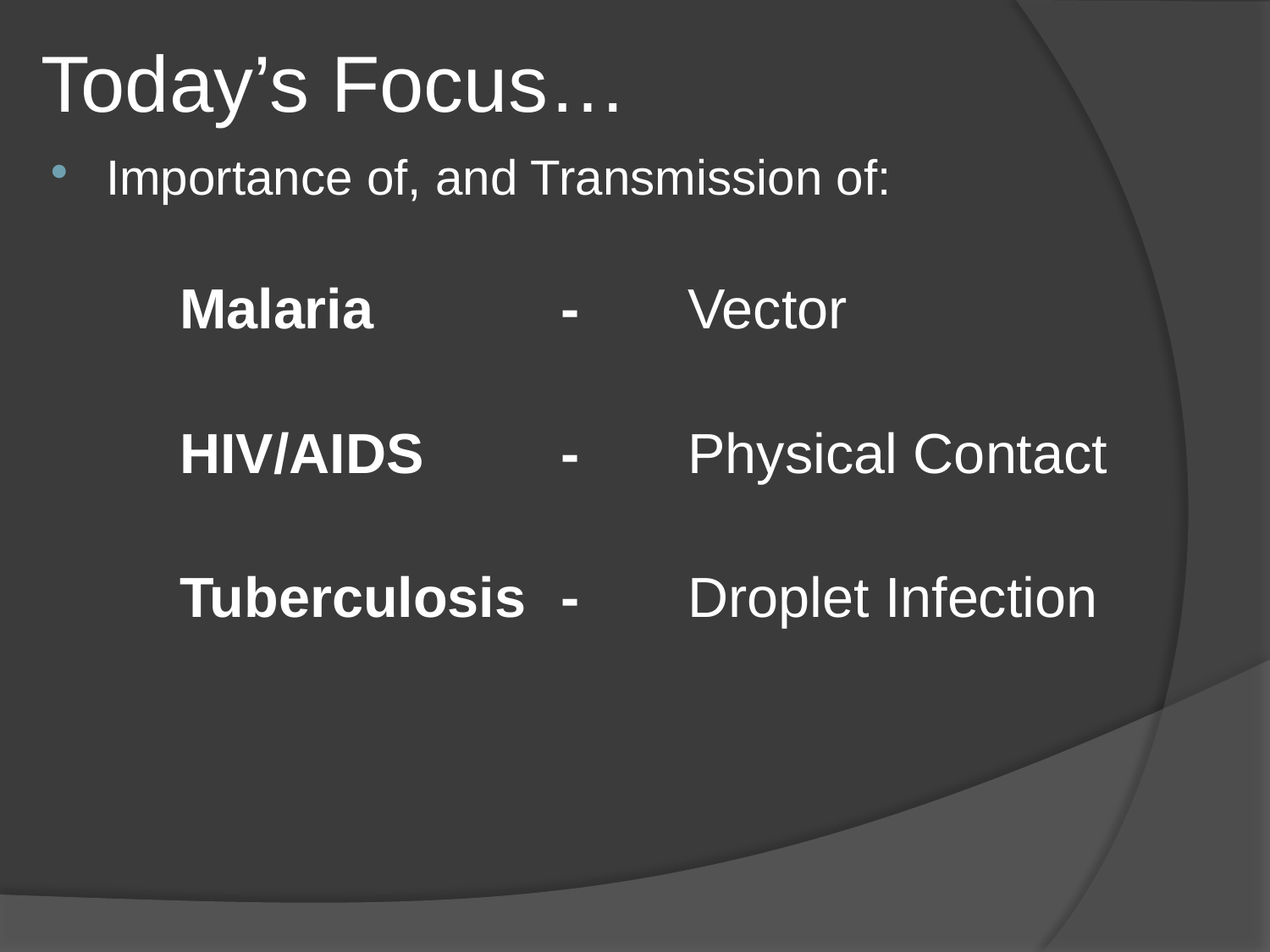

# Today’s Focus…
Importance of, and Transmission of:

	Malaria		-	Vector

	HIV/AIDS		-	Physical Contact

	Tuberculosis	-	Droplet Infection